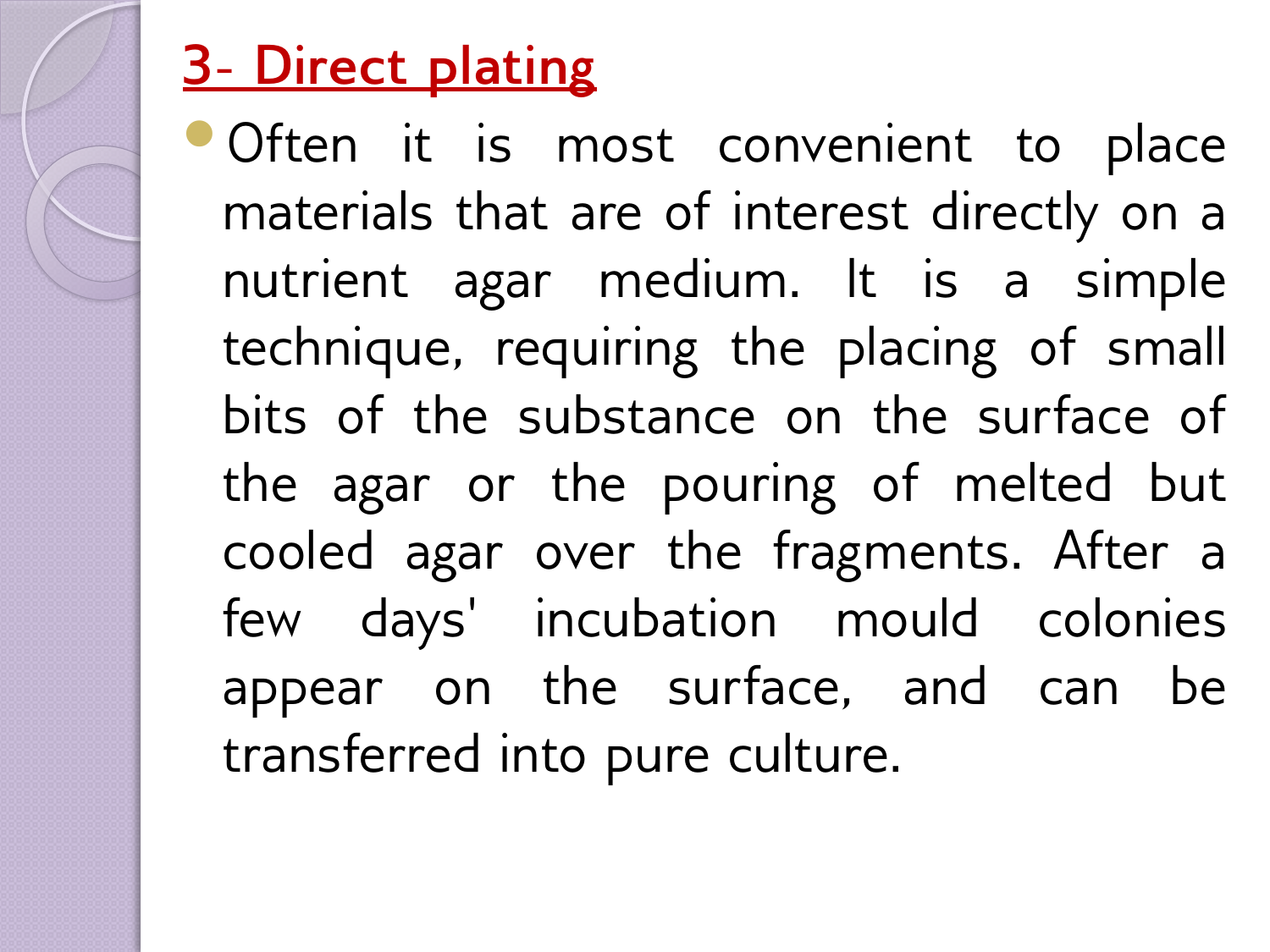

3- Direct plating
Often it is most convenient to place materials that are of interest directly on a nutrient agar medium. It is a simple technique, requiring the placing of small bits of the substance on the surface of the agar or the pouring of melted but cooled agar over the fragments. After a few days' incubation mould colonies appear on the surface, and can be transferred into pure culture.